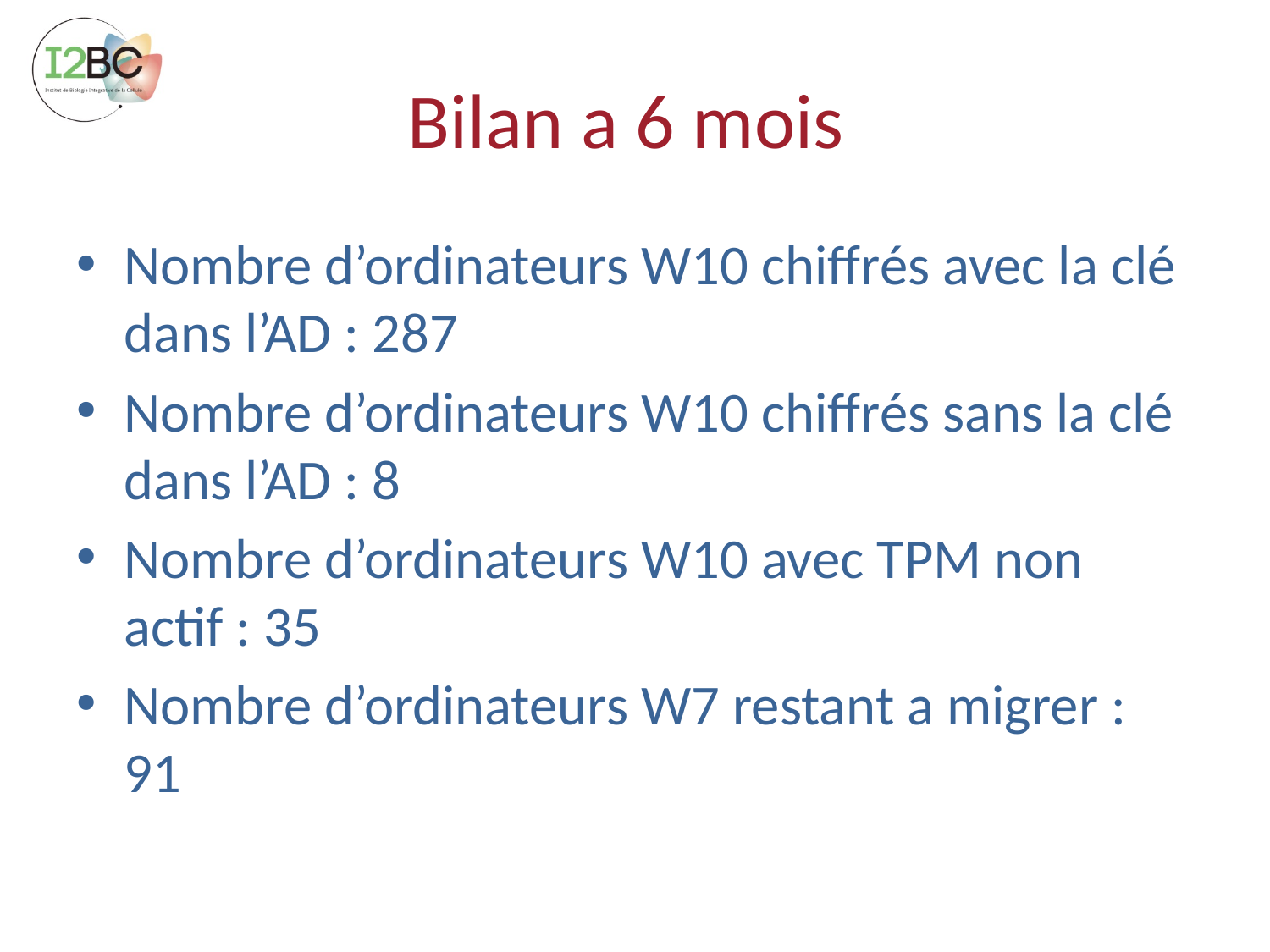

# Bilan a 6 mois
Nombre d’ordinateurs W10 chiffrés avec la clé dans l’AD : 287
Nombre d’ordinateurs W10 chiffrés sans la clé dans l’AD : 8
Nombre d’ordinateurs W10 avec TPM non actif : 35
Nombre d’ordinateurs W7 restant a migrer : 91